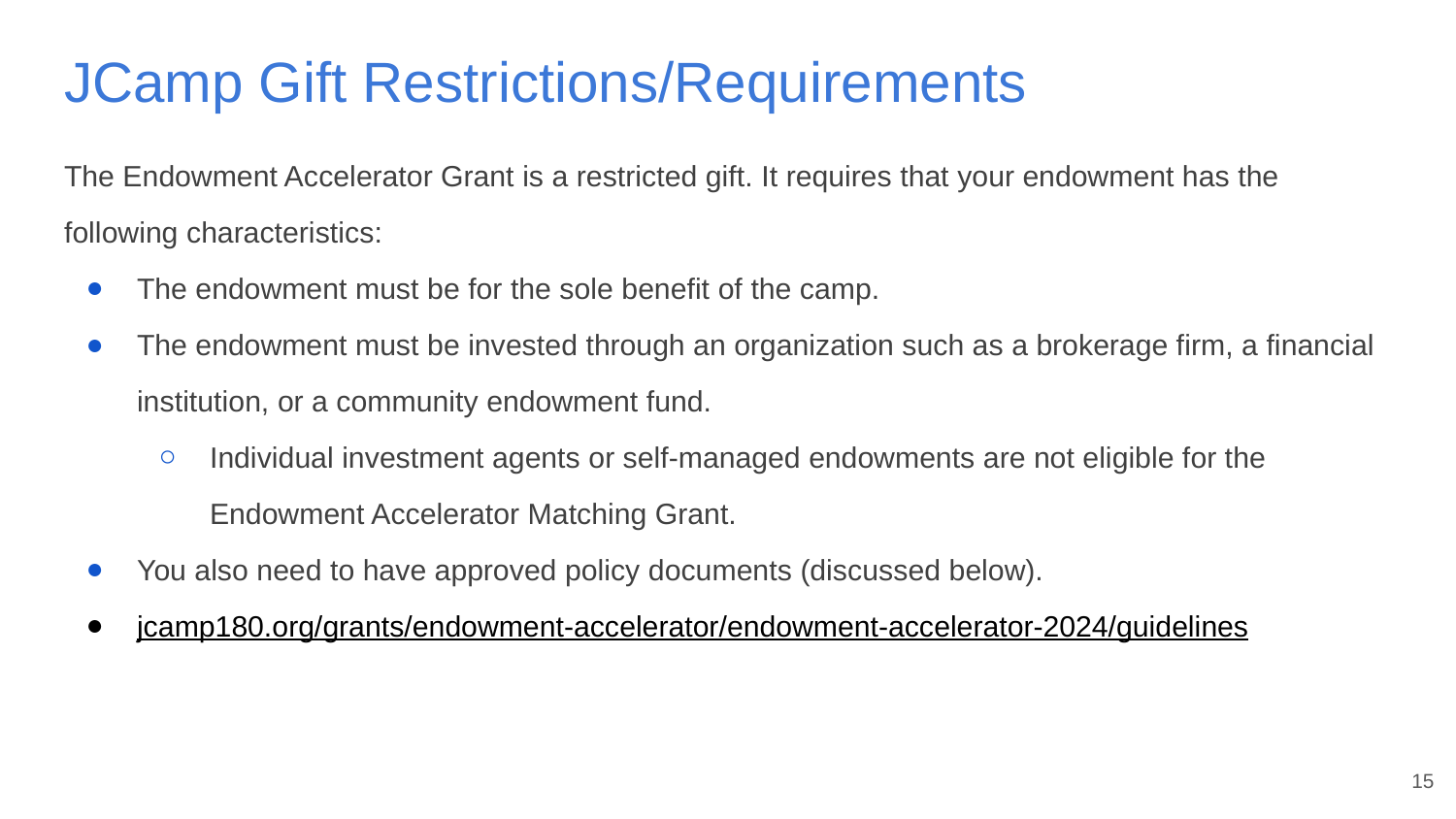

# JCamp Gift Restrictions/Requirements
The Endowment Accelerator Grant is a restricted gift. It requires that your endowment has the following characteristics:
The endowment must be for the sole benefit of the camp.
The endowment must be invested through an organization such as a brokerage firm, a financial institution, or a community endowment fund.
Individual investment agents or self-managed endowments are not eligible for the Endowment Accelerator Matching Grant.
You also need to have approved policy documents (discussed below).
jcamp180.org/grants/endowment-accelerator/endowment-accelerator-2024/guidelines

15